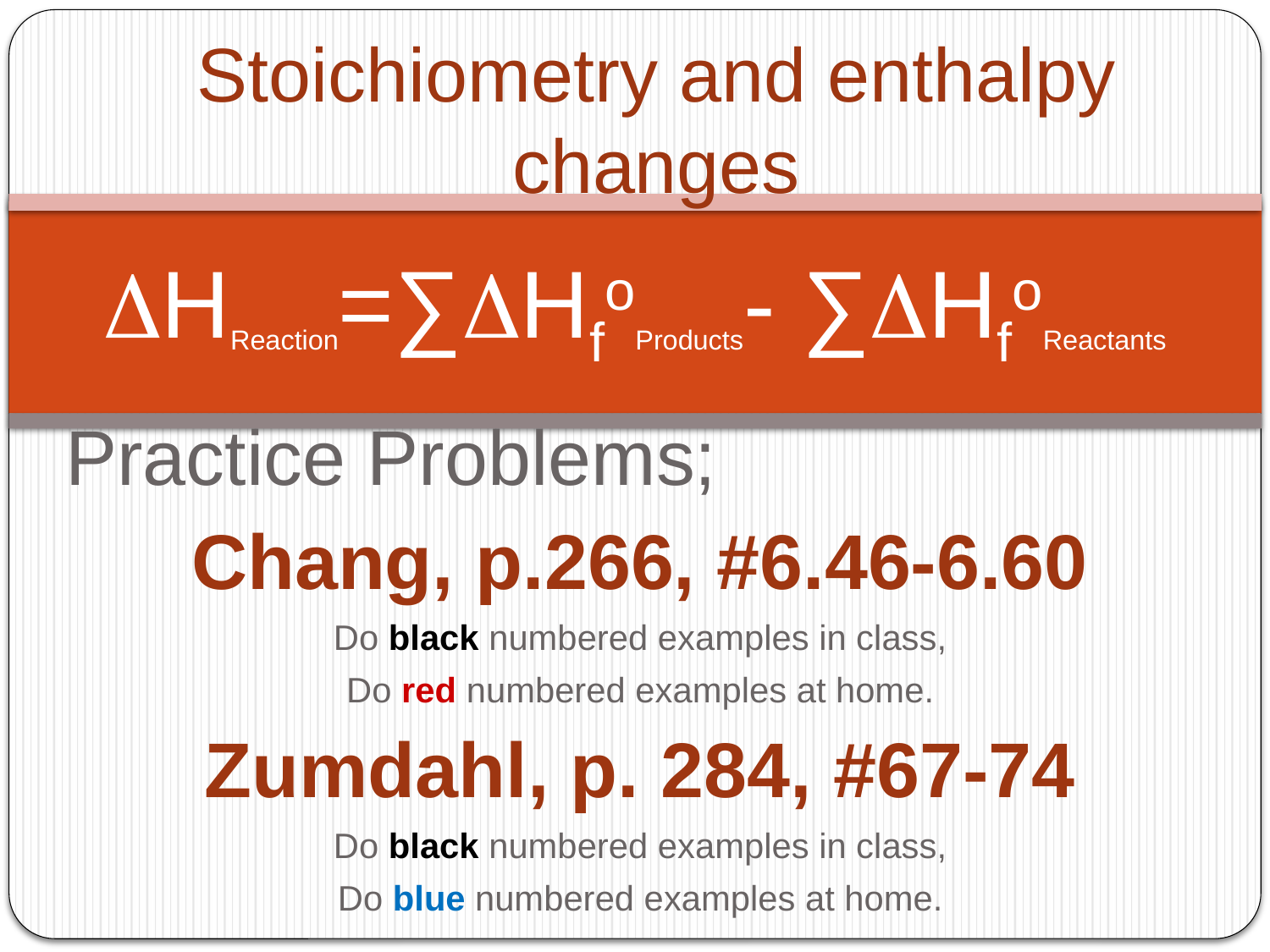

Stoichiometry and enthalpy changes
# ΔHReaction=∑ΔHfoProducts- ∑ΔHfoReactants
Practice Problems;
Chang, p.266, #6.46-6.60
Do black numbered examples in class,
Do red numbered examples at home.
Zumdahl, p. 284, #67-74
Do black numbered examples in class,
Do blue numbered examples at home.